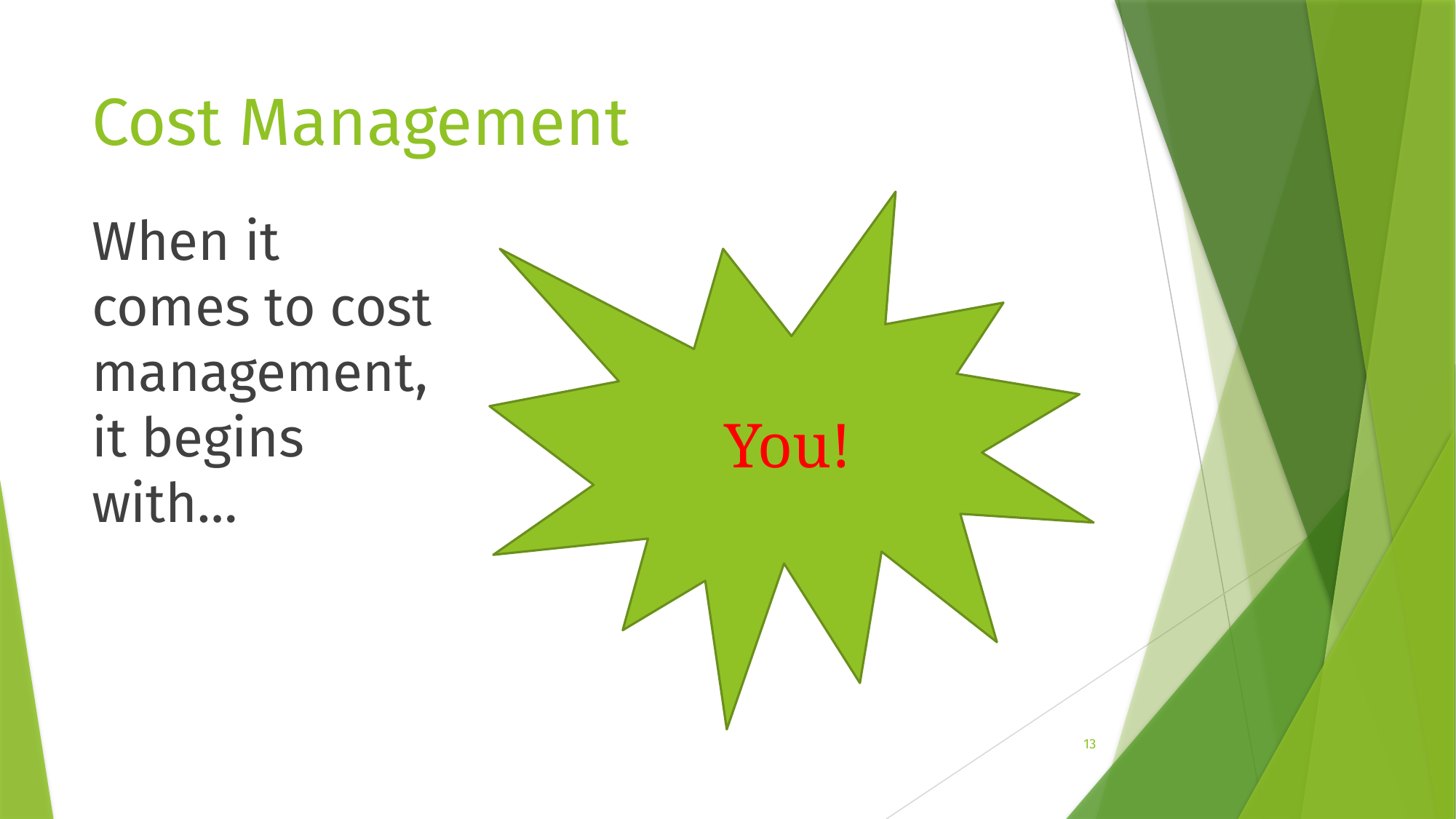

# Cost Management
You!
When it comes to cost management, it begins with…
13